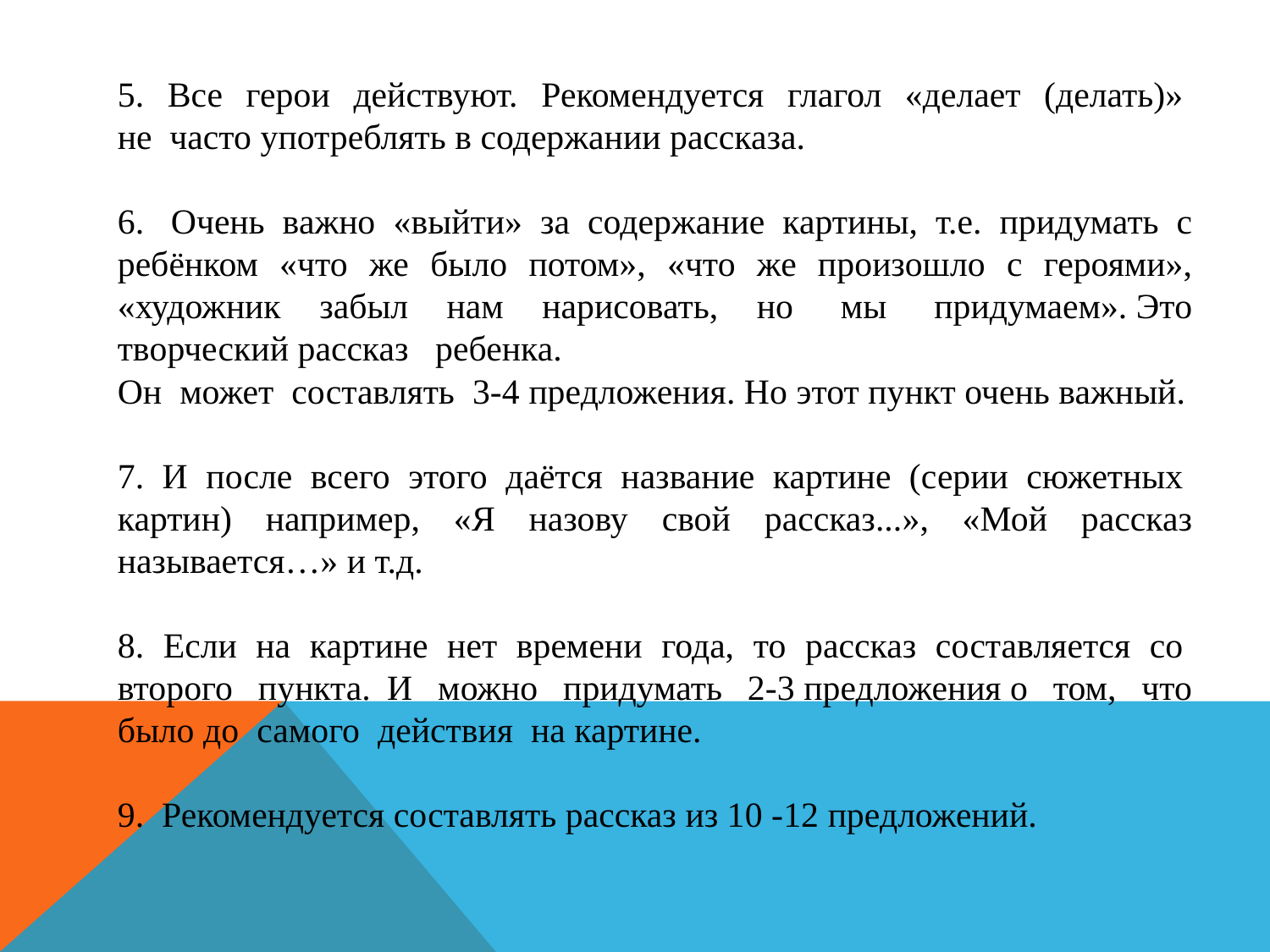

5.  Все  герои  действуют.  Рекомендуется  глагол  «делает  (делать)»  не  часто употреблять в содержании рассказа.

6.  Очень важно «выйти» за содержание картины, т.е. придумать с ребёнком «что же было потом», «что же произошло с героями», «художник забыл нам нарисовать, но  мы  придумаем». Это творческий рассказ   ребенка.
Он  может  составлять  3-4 предложения. Но этот пункт очень важный.

7.  И  после  всего  этого  даётся  название  картине  (серии  сюжетных  картин) например, «Я назову свой рассказ...», «Мой рассказ называется…» и т.д.

8. Если на картине нет времени года, то рассказ составляется со  второго  пункта. И  можно  придумать  2-3 предложения о  том,  что было до  самого  действия  на картине.

9.  Рекомендуется составлять рассказ из 10 -12 предложений.